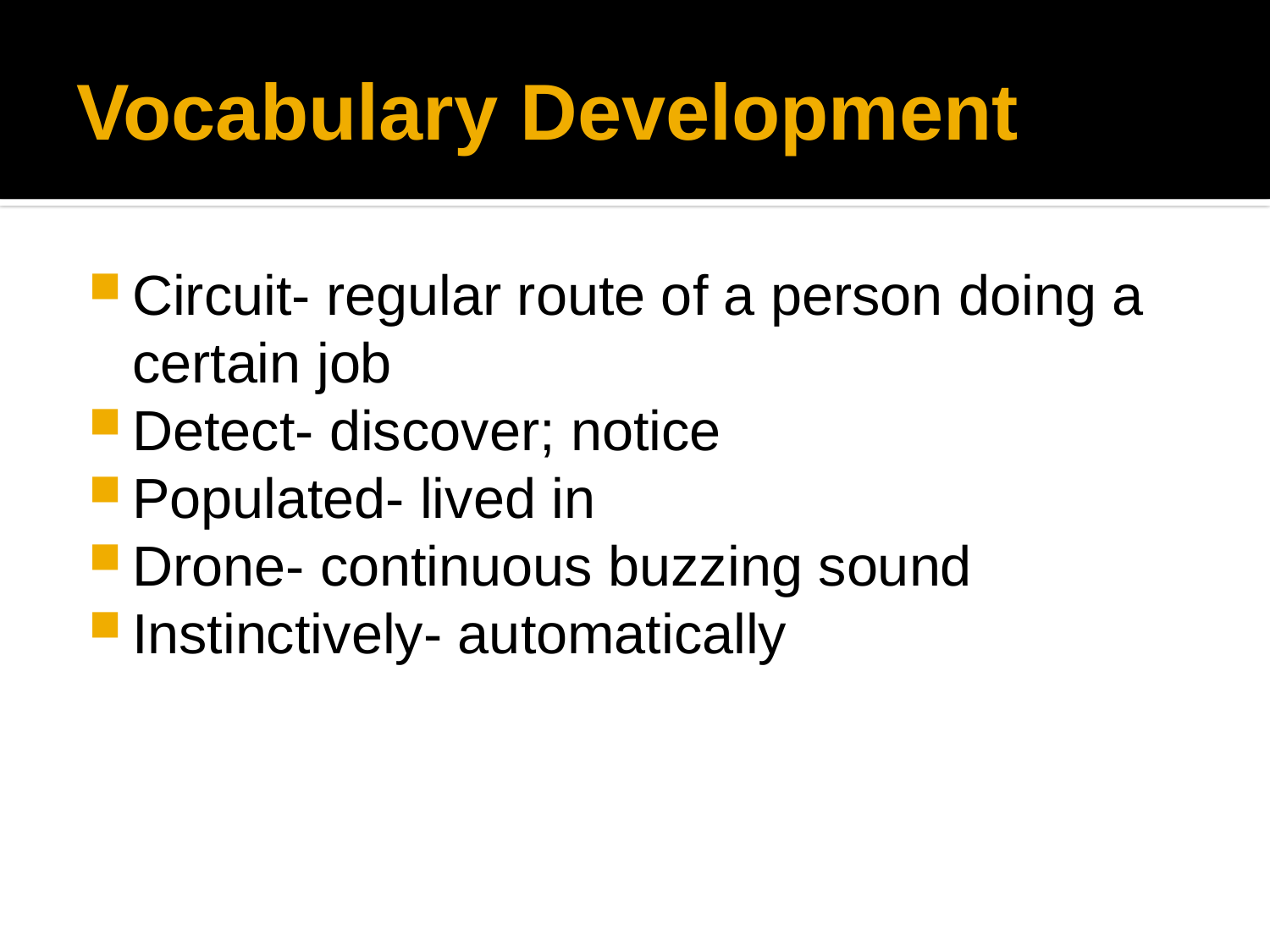

# Vocabulary Development
Circuit- regular route of a person doing a certain job
Detect- discover; notice
Populated- lived in
Drone- continuous buzzing sound
Instinctively- automatically